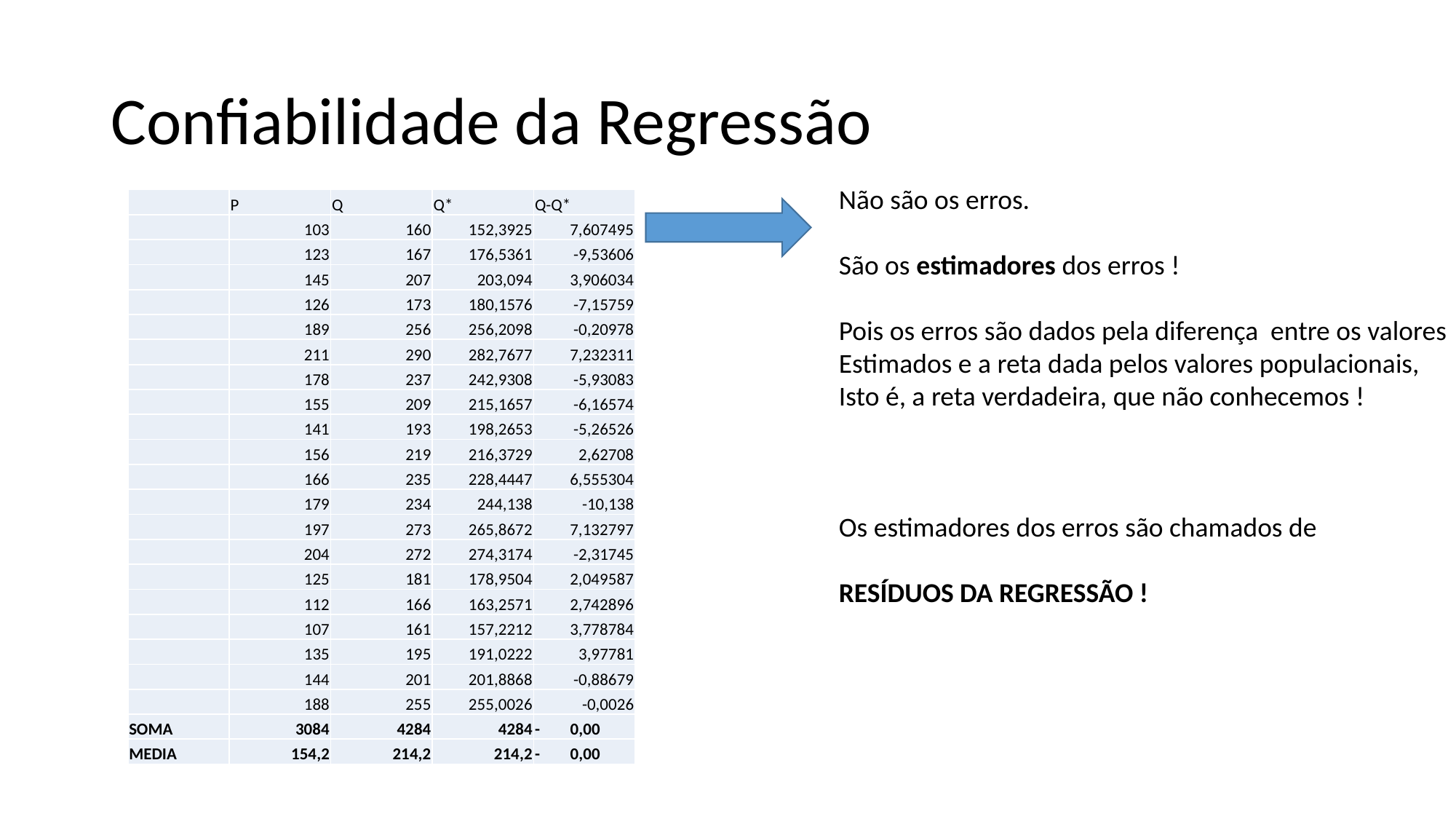

# Confiabilidade da Regressão
Não são os erros.
São os estimadores dos erros !

Pois os erros são dados pela diferença  entre os valores
Estimados e a reta dada pelos valores populacionais,
Isto é, a reta verdadeira, que não conhecemos !

Os estimadores dos erros são chamados de
RESÍDUOS DA REGRESSÃO !

|  | P | Q | Q\* | Q-Q\* |
| --- | --- | --- | --- | --- |
|  | 103 | 160 | 152,3925 | 7,607495 |
|  | 123 | 167 | 176,5361 | -9,53606 |
|  | 145 | 207 | 203,094 | 3,906034 |
|  | 126 | 173 | 180,1576 | -7,15759 |
|  | 189 | 256 | 256,2098 | -0,20978 |
|  | 211 | 290 | 282,7677 | 7,232311 |
|  | 178 | 237 | 242,9308 | -5,93083 |
|  | 155 | 209 | 215,1657 | -6,16574 |
|  | 141 | 193 | 198,2653 | -5,26526 |
|  | 156 | 219 | 216,3729 | 2,62708 |
|  | 166 | 235 | 228,4447 | 6,555304 |
|  | 179 | 234 | 244,138 | -10,138 |
|  | 197 | 273 | 265,8672 | 7,132797 |
|  | 204 | 272 | 274,3174 | -2,31745 |
|  | 125 | 181 | 178,9504 | 2,049587 |
|  | 112 | 166 | 163,2571 | 2,742896 |
|  | 107 | 161 | 157,2212 | 3,778784 |
|  | 135 | 195 | 191,0222 | 3,97781 |
|  | 144 | 201 | 201,8868 | -0,88679 |
|  | 188 | 255 | 255,0026 | -0,0026 |
| SOMA | 3084 | 4284 | 4284 | - 0,00 |
| MEDIA | 154,2 | 214,2 | 214,2 | - 0,00 |